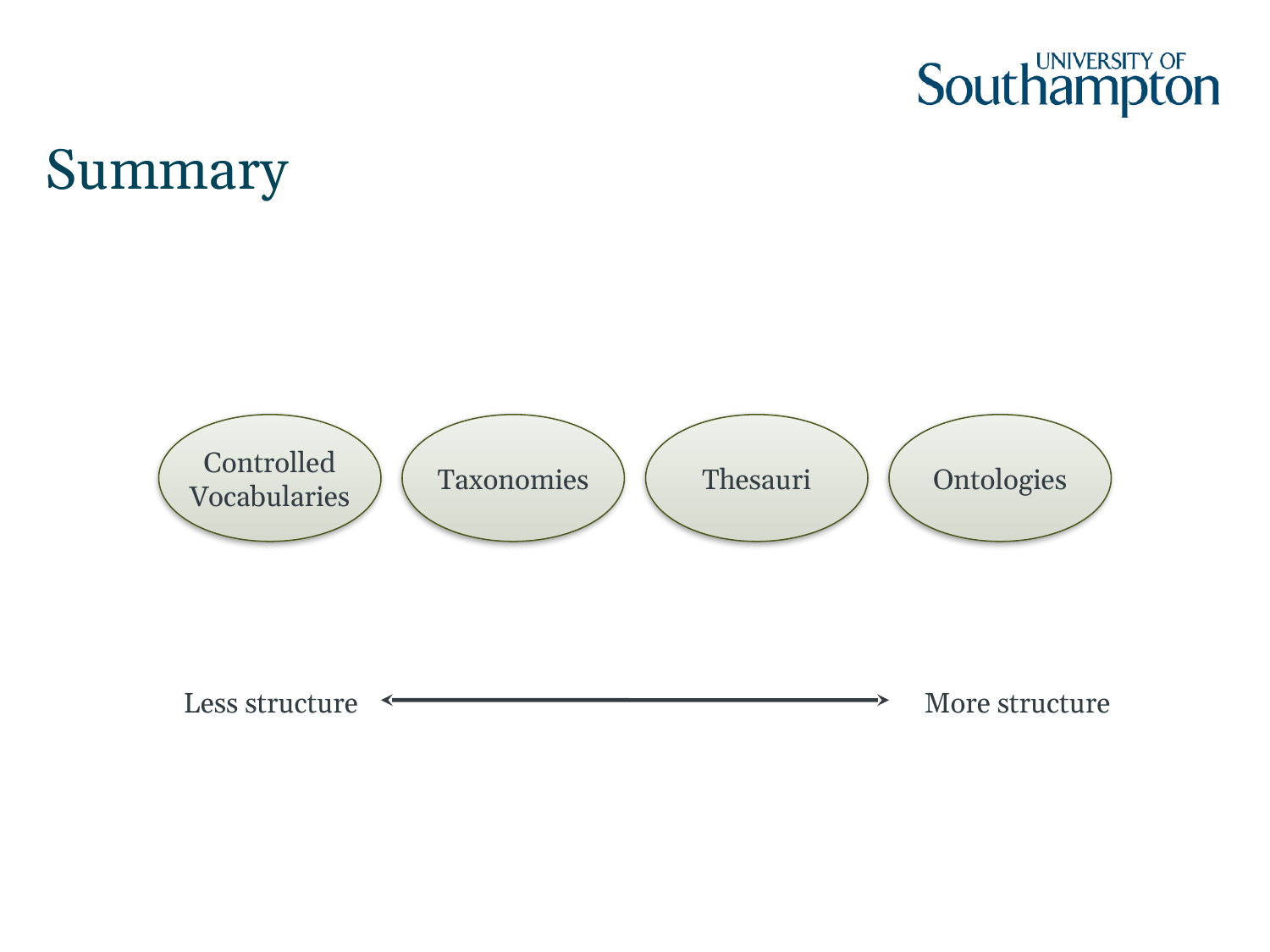

# Summary
Controlled
Vocabularies
Taxonomies
Thesauri
Ontologies
Less structure
More structure